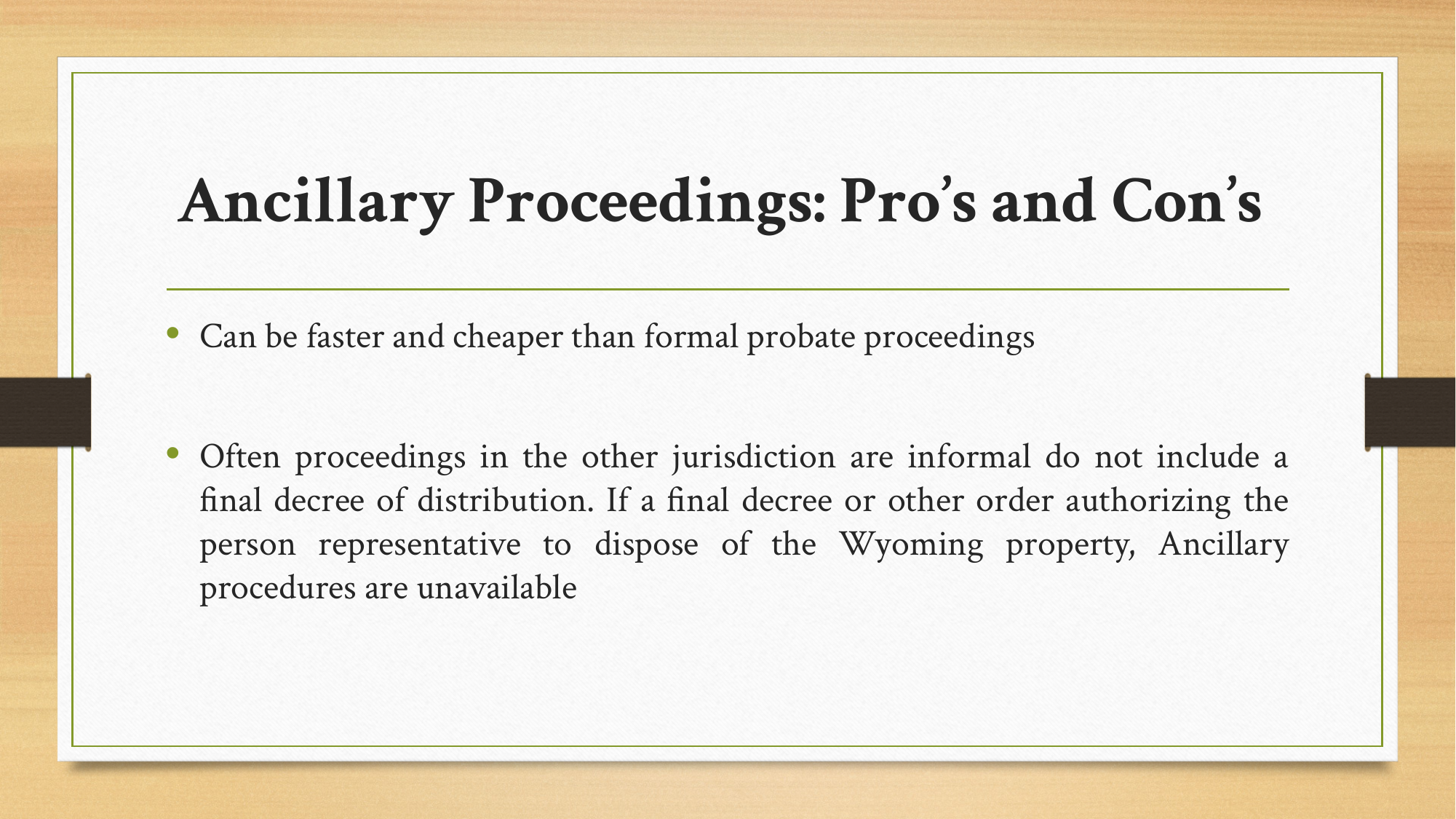

# Ancillary Proceedings: Pro’s and Con’s
Can be faster and cheaper than formal probate proceedings

Often proceedings in the other jurisdiction are informal do not include a final decree of distribution. If a final decree or other order authorizing the person representative to dispose of the Wyoming property, Ancillary procedures are unavailable